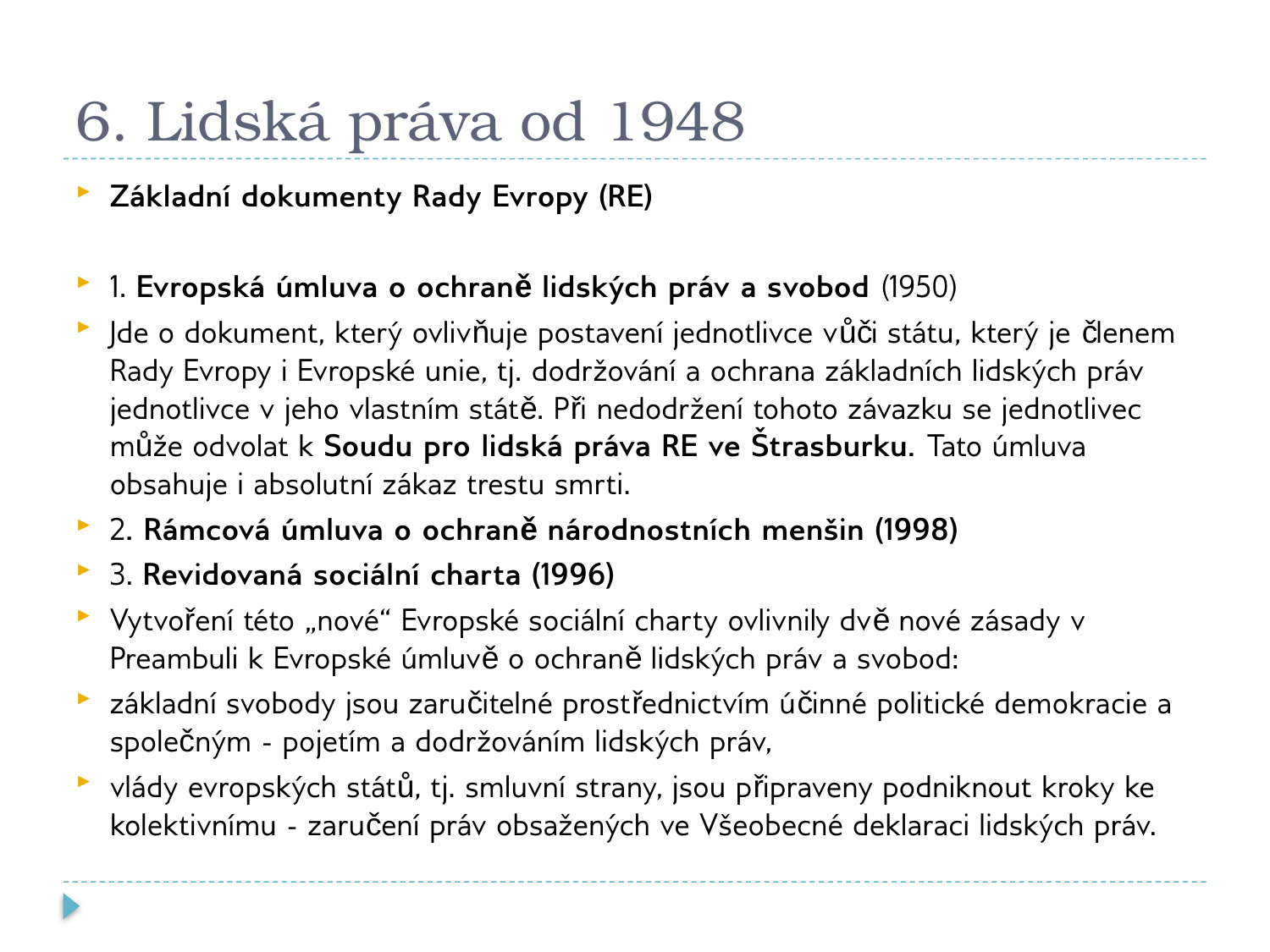

# 6. Lidská práva od 1948
Základní dokumenty Rady Evropy (RE)

1. Evropská úmluva o ochraně lidských práv a svobod (1950)
Jde o dokument, který ovlivňuje postavení jednotlivce vůči státu, který je členem Rady Evropy i Evropské unie, tj. dodržování a ochrana základních lidských práv jednotlivce v jeho vlastním státě. Při nedodržení tohoto závazku se jednotlivec může odvolat k Soudu pro lidská práva RE ve Štrasburku. Tato úmluva obsahuje i absolutní zákaz trestu smrti.
2. Rámcová úmluva o ochraně národnostních menšin (1998)
3. Revidovaná sociální charta (1996)
Vytvoření této „nové“ Evropské sociální charty ovlivnily dvě nové zásady v Preambuli k Evropské úmluvě o ochraně lidských práv a svobod:
základní svobody jsou zaručitelné prostřednictvím účinné politické demokracie a společným - pojetím a dodržováním lidských práv,
vlády evropských států, tj. smluvní strany, jsou připraveny podniknout kroky ke kolektivnímu - zaručení práv obsažených ve Všeobecné deklaraci lidských práv.